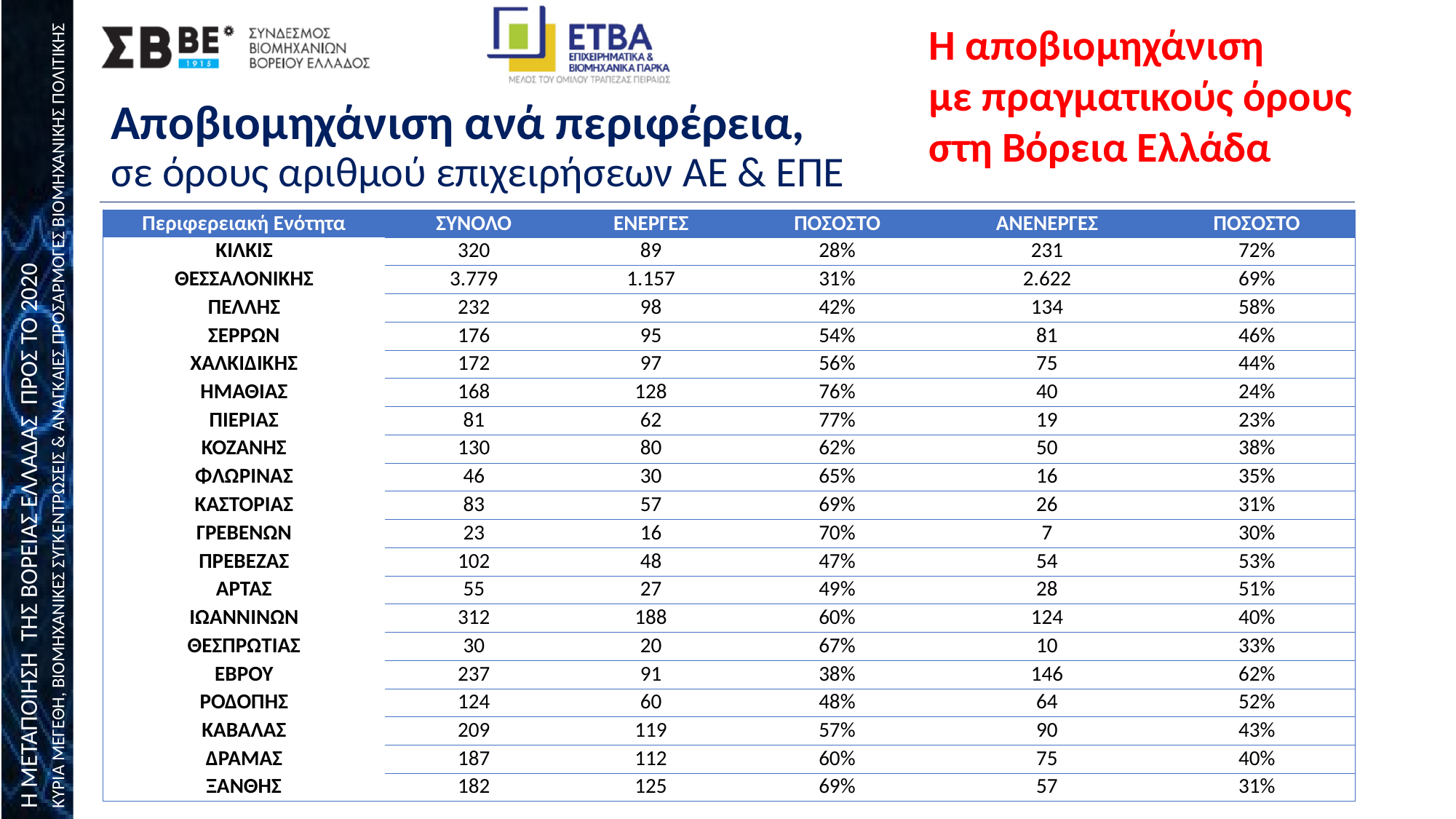

Η αποβιομηχάνιση
με πραγματικούς όρους
στη Βόρεια Ελλάδα
# Αποβιομηχάνιση ανά περιφέρεια, σε όρους αριθμού επιχειρήσεων ΑΕ & ΕΠΕ
| Περιφερειακή Ενότητα | ΣΥΝΟΛΟ | ΕΝΕΡΓΕΣ | ΠΟΣΟΣΤΟ | ΑΝΕΝΕΡΓΕΣ | ΠΟΣΟΣΤΟ |
| --- | --- | --- | --- | --- | --- |
| ΚΙΛΚΙΣ | 320 | 89 | 28% | 231 | 72% |
| ΘΕΣΣΑΛΟΝΙΚΗΣ | 3.779 | 1.157 | 31% | 2.622 | 69% |
| ΠΕΛΛΗΣ | 232 | 98 | 42% | 134 | 58% |
| ΣΕΡΡΩΝ | 176 | 95 | 54% | 81 | 46% |
| ΧΑΛΚΙΔΙΚΗΣ | 172 | 97 | 56% | 75 | 44% |
| ΗΜΑΘΙΑΣ | 168 | 128 | 76% | 40 | 24% |
| ΠΙΕΡΙΑΣ | 81 | 62 | 77% | 19 | 23% |
| ΚΟΖΑΝΗΣ | 130 | 80 | 62% | 50 | 38% |
| ΦΛΩΡΙΝΑΣ | 46 | 30 | 65% | 16 | 35% |
| ΚΑΣΤΟΡΙΑΣ | 83 | 57 | 69% | 26 | 31% |
| ΓΡΕΒΕΝΩΝ | 23 | 16 | 70% | 7 | 30% |
| ΠΡΕΒΕΖΑΣ | 102 | 48 | 47% | 54 | 53% |
| ΑΡΤΑΣ | 55 | 27 | 49% | 28 | 51% |
| ΙΩΑΝΝΙΝΩΝ | 312 | 188 | 60% | 124 | 40% |
| ΘΕΣΠΡΩΤΙΑΣ | 30 | 20 | 67% | 10 | 33% |
| ΕΒΡΟΥ | 237 | 91 | 38% | 146 | 62% |
| ΡΟΔΟΠΗΣ | 124 | 60 | 48% | 64 | 52% |
| ΚΑΒΑΛΑΣ | 209 | 119 | 57% | 90 | 43% |
| ΔΡΑΜΑΣ | 187 | 112 | 60% | 75 | 40% |
| ΞΑΝΘΗΣ | 182 | 125 | 69% | 57 | 31% |